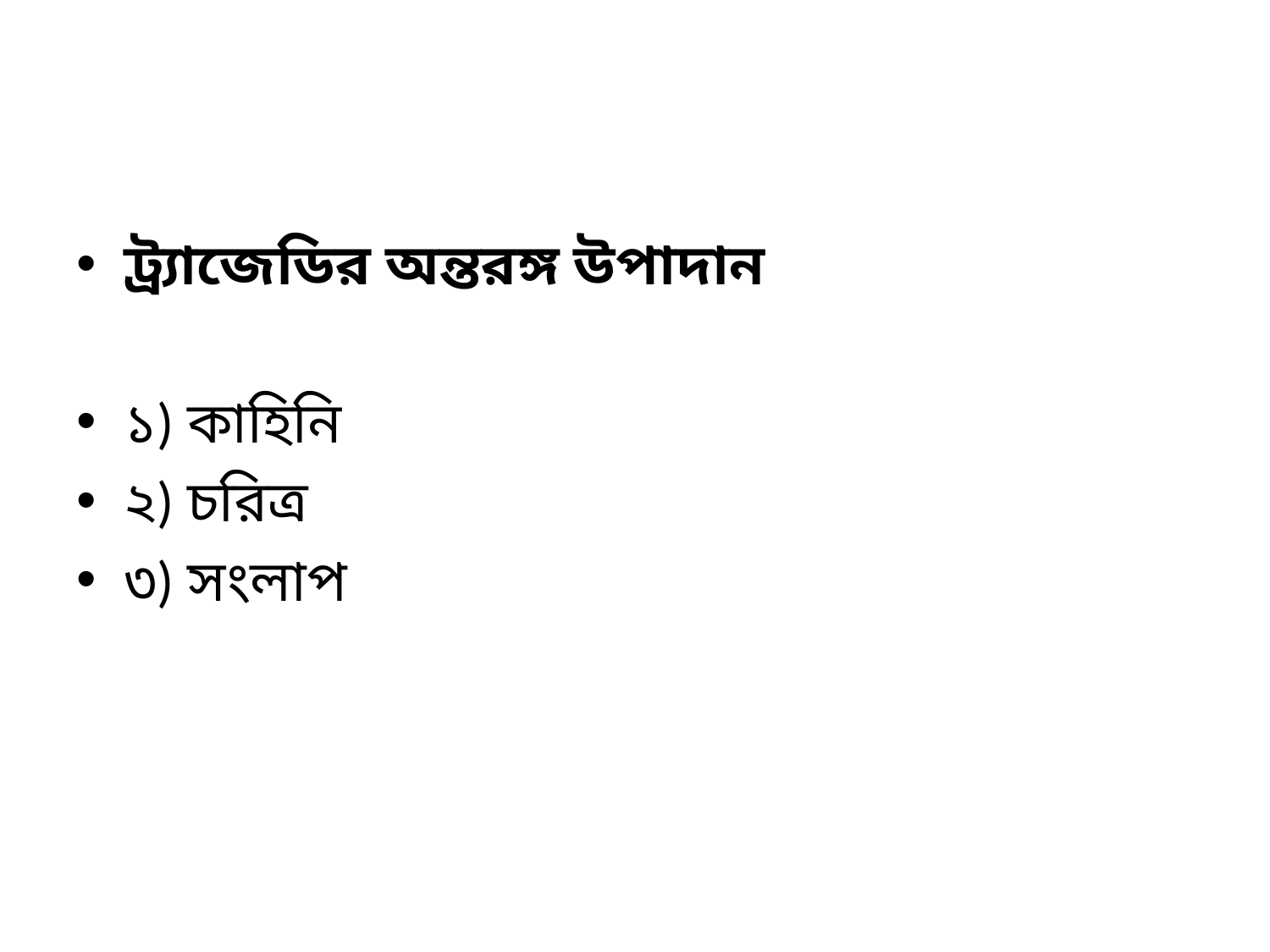

ট্র্যাজেডির অন্তরঙ্গ উপাদান

১) কাহিনি
২) চরিত্র
৩) সংলাপ